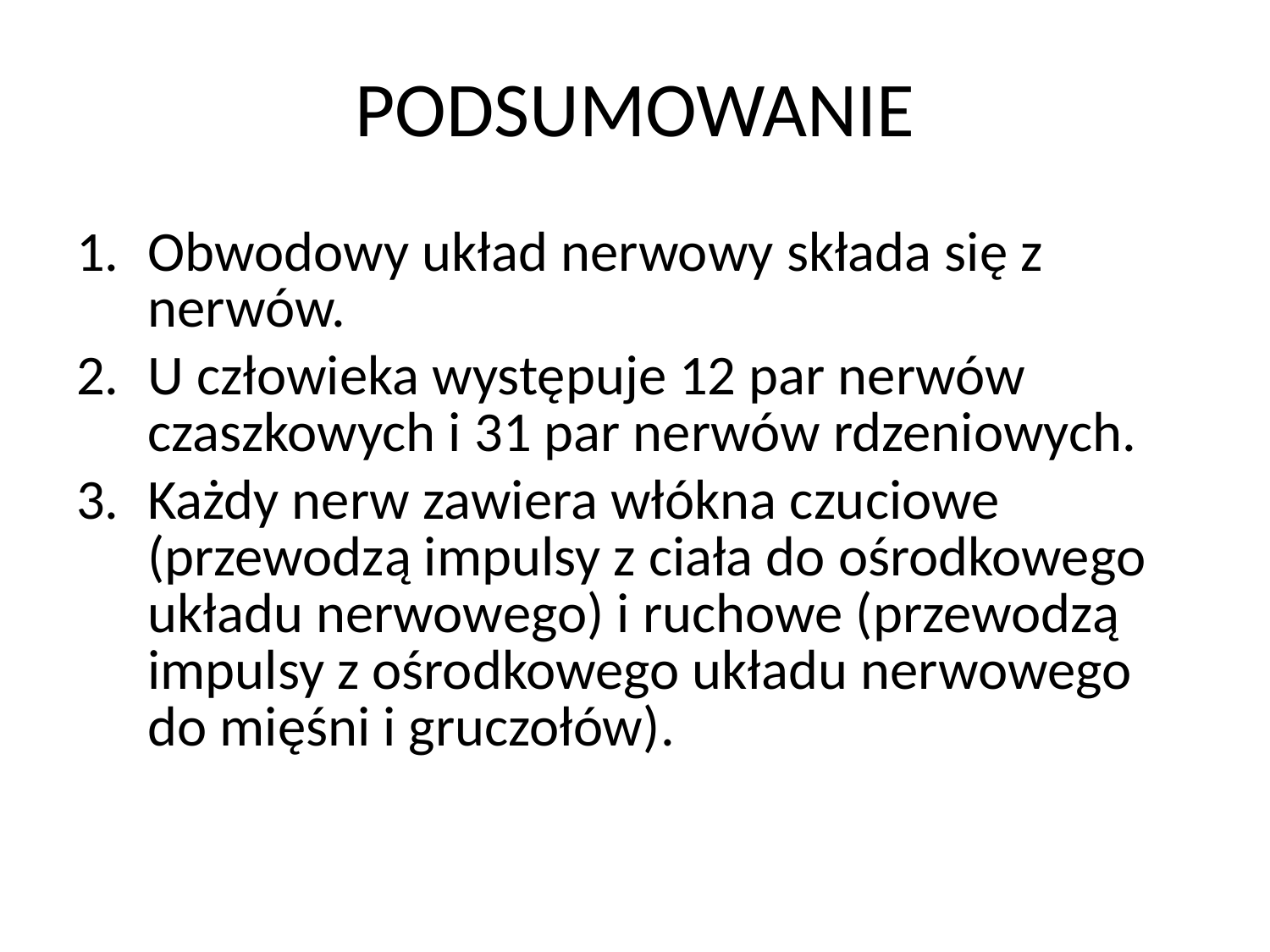

# PODSUMOWANIE
Obwodowy układ nerwowy składa się z nerwów.
U człowieka występuje 12 par nerwów czaszkowych i 31 par nerwów rdzeniowych.
Każdy nerw zawiera włókna czuciowe (przewodzą impulsy z ciała do ośrodkowego układu nerwowego) i ruchowe (przewodzą impulsy z ośrodkowego układu nerwowego do mięśni i gruczołów).